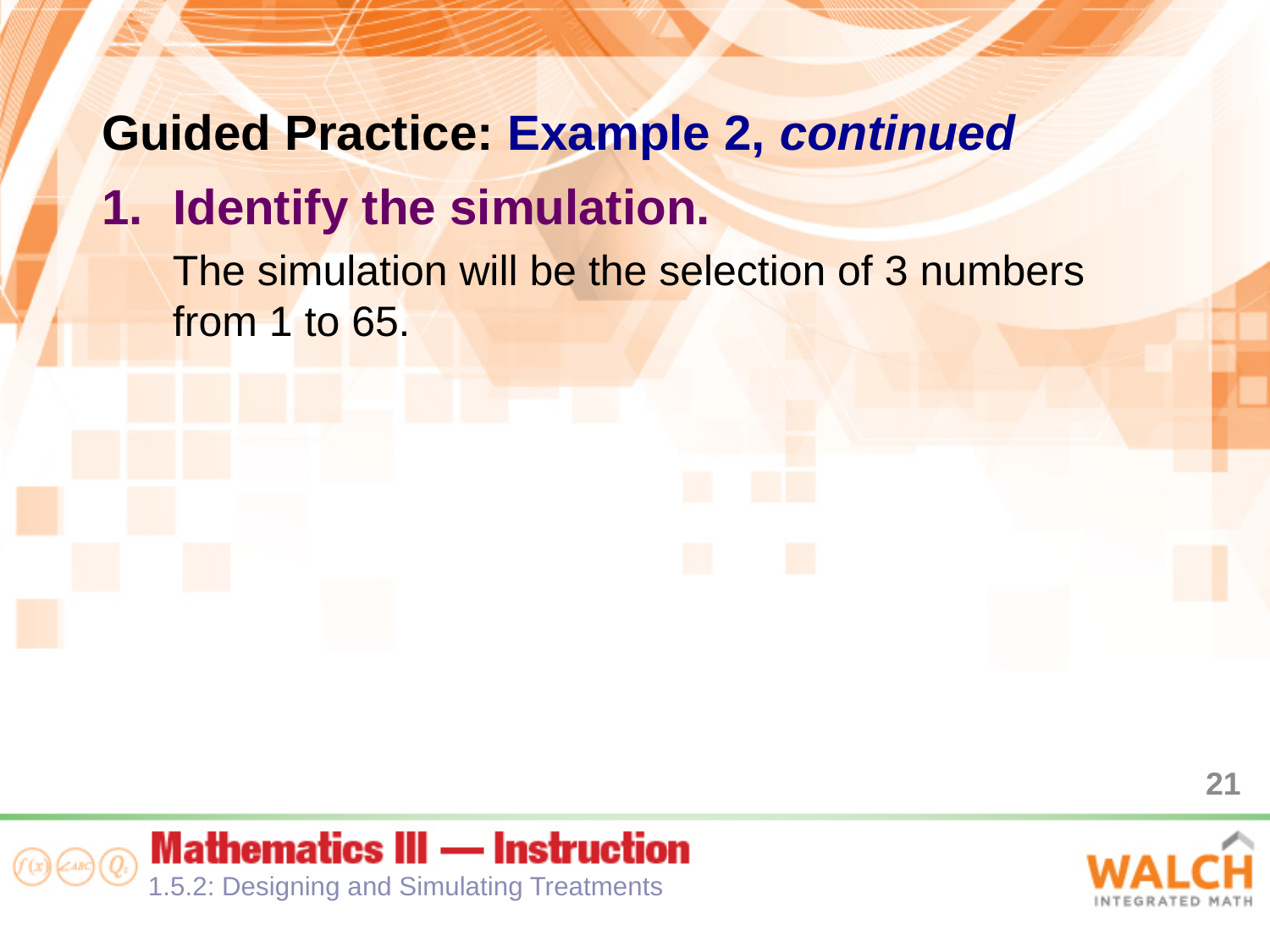

Guided Practice: Example 2, continued
Identify the simulation.
The simulation will be the selection of 3 numbers from 1 to 65.
21
1.5.2: Designing and Simulating Treatments